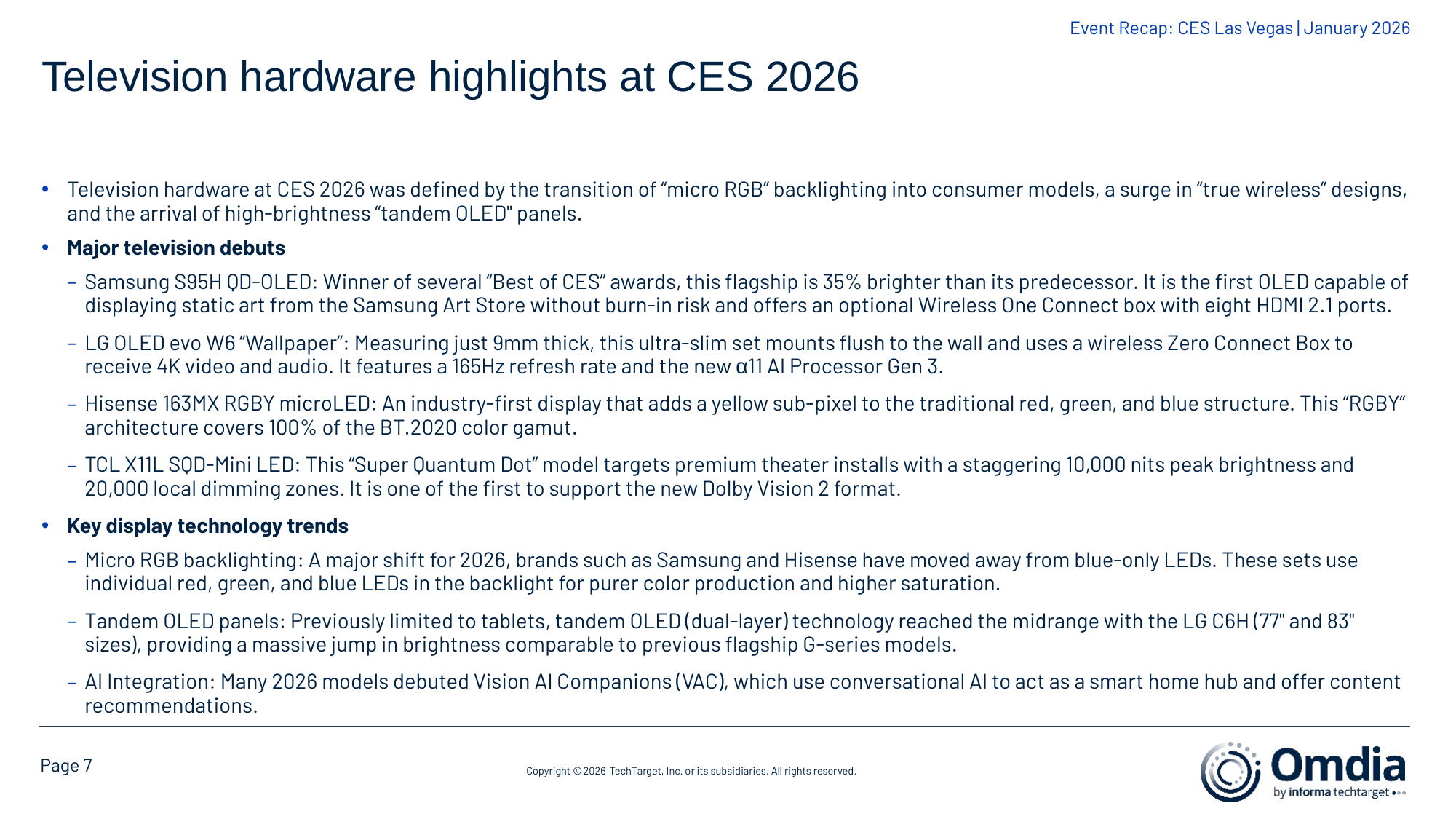

# Television hardware highlights at CES 2026
Television hardware at CES 2026 was defined by the transition of “micro RGB” backlighting into consumer models, a surge in “true wireless” designs, and the arrival of high-brightness “tandem OLED" panels.
Major television debuts
Samsung S95H QD-OLED: Winner of several “Best of CES” awards, this flagship is 35% brighter than its predecessor. It is the first OLED capable of displaying static art from the Samsung Art Store without burn-in risk and offers an optional Wireless One Connect box with eight HDMI 2.1 ports.
LG OLED evo W6 “Wallpaper”: Measuring just 9mm thick, this ultra-slim set mounts flush to the wall and uses a wireless Zero Connect Box to receive 4K video and audio. It features a 165Hz refresh rate and the new α11 AI Processor Gen 3.
Hisense 163MX RGBY microLED: An industry-first display that adds a yellow sub-pixel to the traditional red, green, and blue structure. This “RGBY” architecture covers 100% of the BT.2020 color gamut.
TCL X11L SQD-Mini LED: This “Super Quantum Dot” model targets premium theater installs with a staggering 10,000 nits peak brightness and 20,000 local dimming zones. It is one of the first to support the new Dolby Vision 2 format.
Key display technology trends
Micro RGB backlighting: A major shift for 2026, brands such as Samsung and Hisense have moved away from blue-only LEDs. These sets use individual red, green, and blue LEDs in the backlight for purer color production and higher saturation.
Tandem OLED panels: Previously limited to tablets, tandem OLED (dual-layer) technology reached the midrange with the LG C6H (77" and 83" sizes), providing a massive jump in brightness comparable to previous flagship G-series models.
AI Integration: Many 2026 models debuted Vision AI Companions (VAC), which use conversational AI to act as a smart home hub and offer content recommendations.